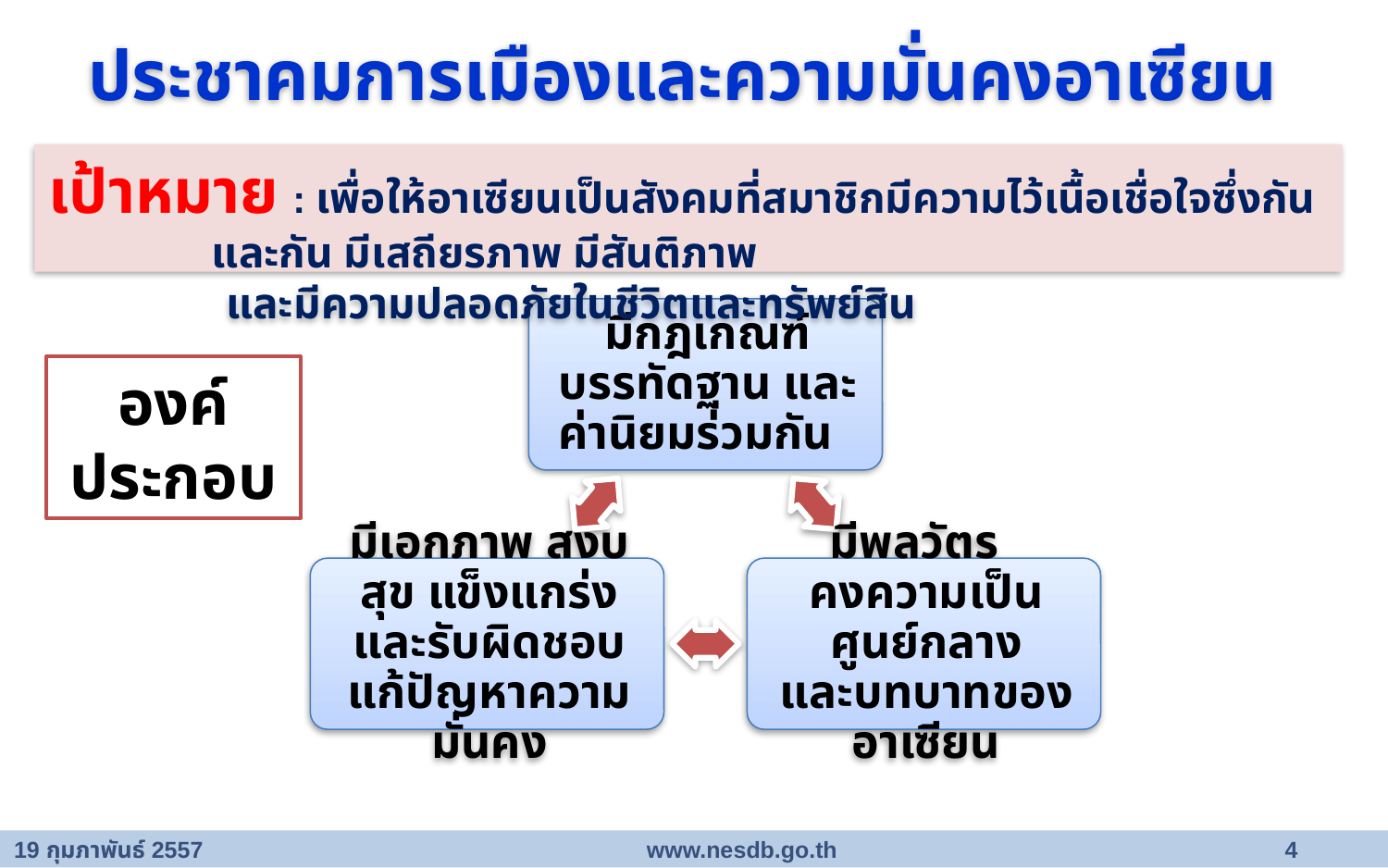

# ประชาคมการเมืองและความมั่นคงอาเซียน
เป้าหมาย : เพื่อให้อาเซียนเป็นสังคมที่สมาชิกมีความไว้เนื้อเชื่อใจซึ่งกันและกัน มีเสถียรภาพ มีสันติภาพ
                และมีความปลอดภัยในชีวิตและทรัพย์สิน
มีกฎเกณฑ์ บรรทัดฐาน และค่านิยมร่วมกัน

มีพลวัตร
คงความเป็นศูนย์กลาง
และบทบาทของอาเซียน

มีเอกภาพ สงบสุข แข็งแกร่ง และรับผิดชอบแก้ปัญหาความมั่นคง

องค์ประกอบ
19 กุมภาพันธ์ 2557	www.nesdb.go.th	4